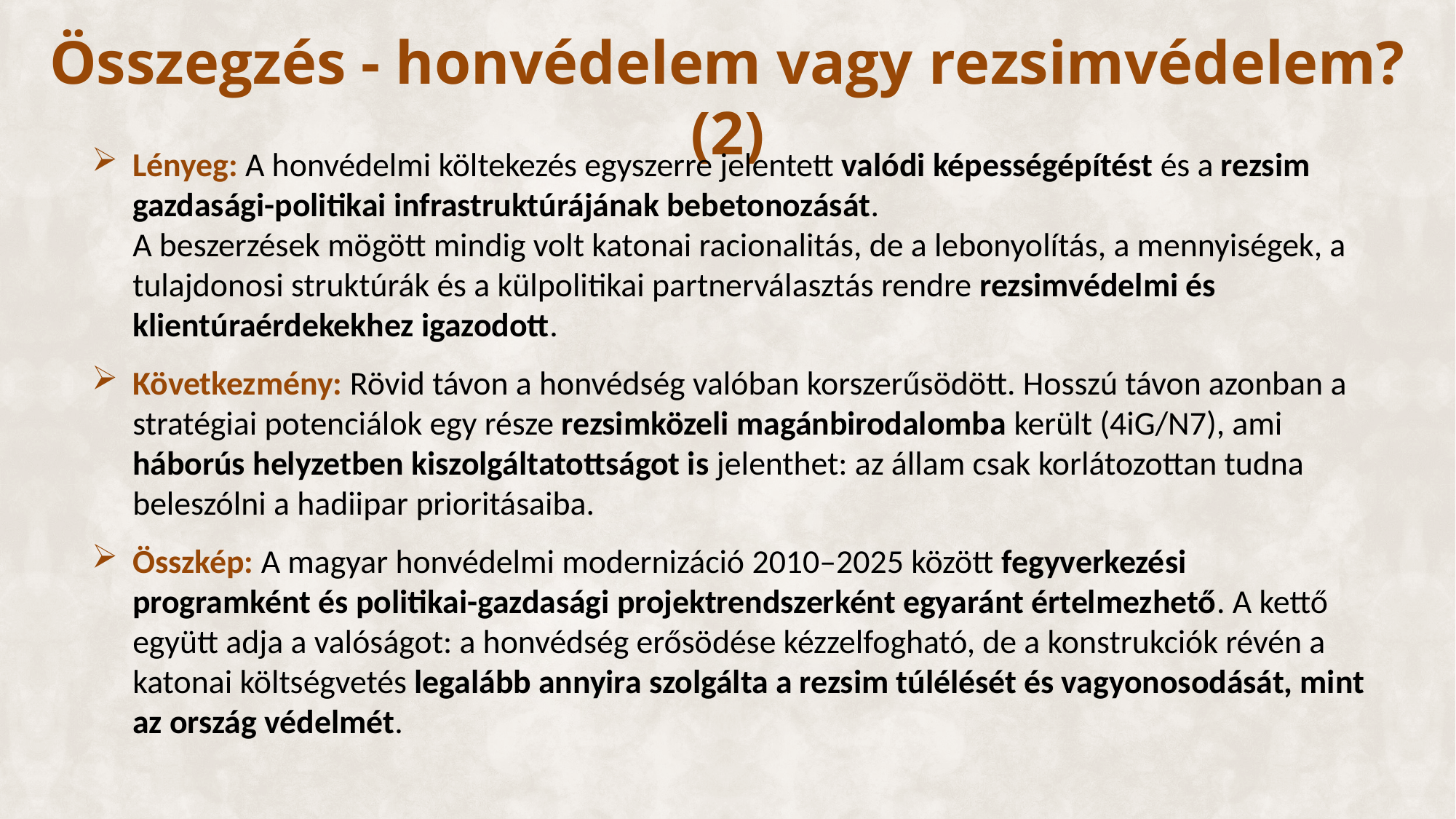

# Összegzés - honvédelem vagy rezsimvédelem? (2)
Lényeg: A honvédelmi költekezés egyszerre jelentett valódi képességépítést és a rezsim gazdasági-politikai infrastruktúrájának bebetonozását.
A beszerzések mögött mindig volt katonai racionalitás, de a lebonyolítás, a mennyiségek, a tulajdonosi struktúrák és a külpolitikai partnerválasztás rendre rezsimvédelmi és klientúraérdekekhez igazodott.
Következmény: Rövid távon a honvédség valóban korszerűsödött. Hosszú távon azonban a stratégiai potenciálok egy része rezsimközeli magánbirodalomba került (4iG/N7), ami háborús helyzetben kiszolgáltatottságot is jelenthet: az állam csak korlátozottan tudna beleszólni a hadiipar prioritásaiba.
Összkép: A magyar honvédelmi modernizáció 2010–2025 között fegyverkezési programként és politikai-gazdasági projektrendszerként egyaránt értelmezhető. A kettő együtt adja a valóságot: a honvédség erősödése kézzelfogható, de a konstrukciók révén a katonai költségvetés legalább annyira szolgálta a rezsim túlélését és vagyonosodását, mint az ország védelmét.